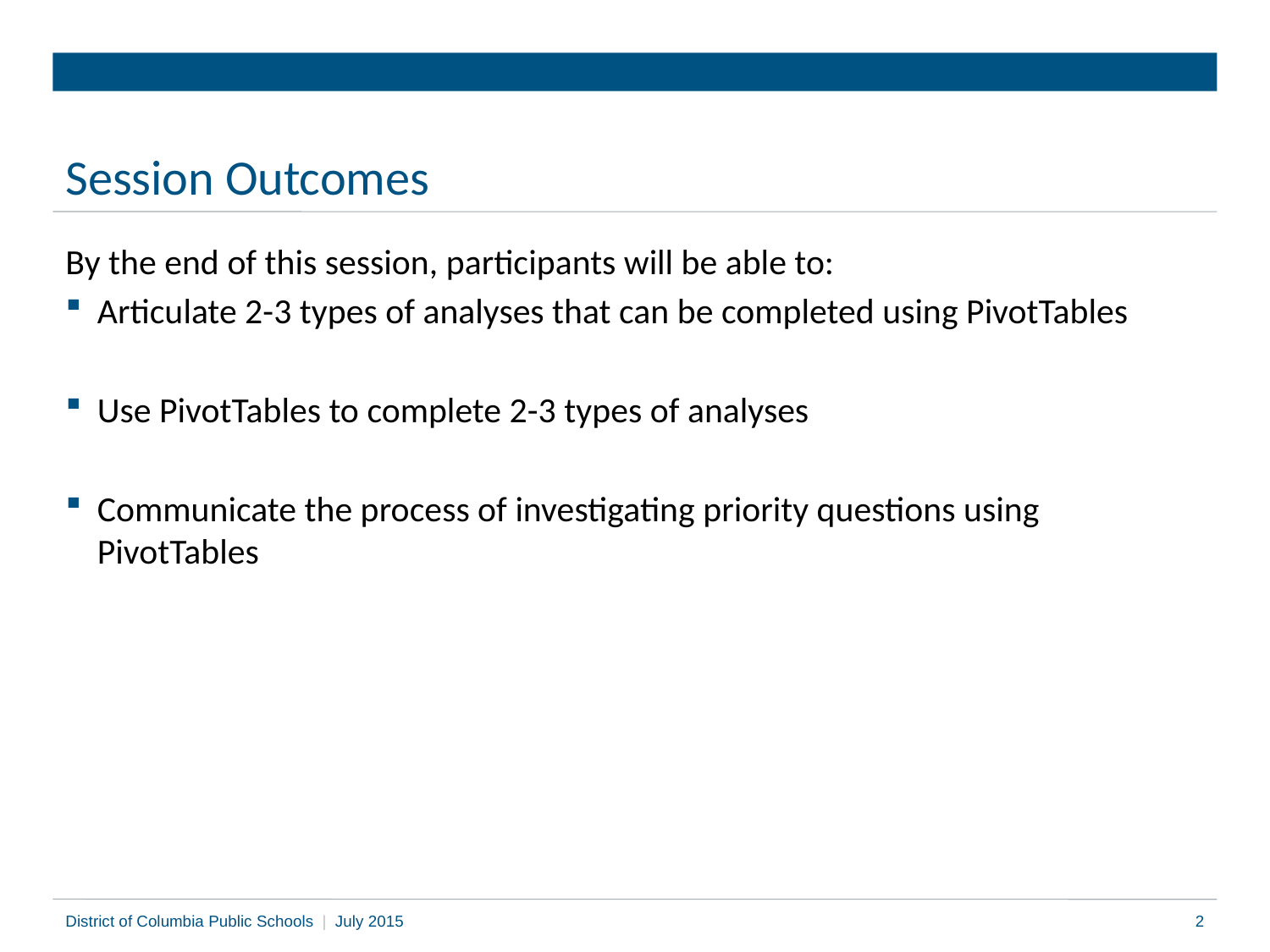

# Session Outcomes
By the end of this session, participants will be able to:
Articulate 2-3 types of analyses that can be completed using PivotTables

Use PivotTables to complete 2-3 types of analyses

Communicate the process of investigating priority questions using PivotTables

District of Columbia Public Schools  |  July 2015
2